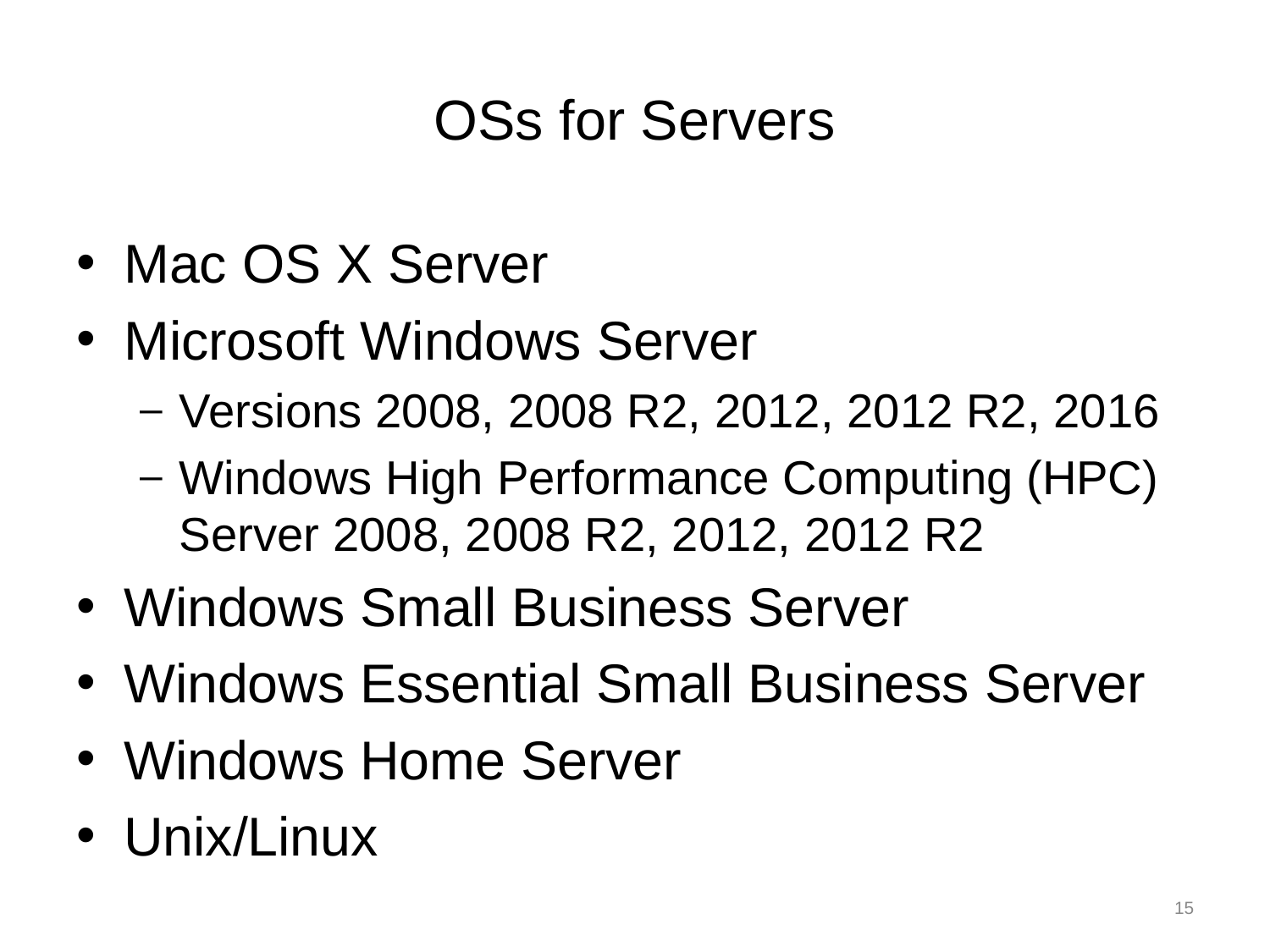

# OSs for Servers
Mac OS X Server
Microsoft Windows Server
Versions 2008, 2008 R2, 2012, 2012 R2, 2016
Windows High Performance Computing (HPC) Server 2008, 2008 R2, 2012, 2012 R2
Windows Small Business Server
Windows Essential Small Business Server
Windows Home Server
Unix/Linux
15